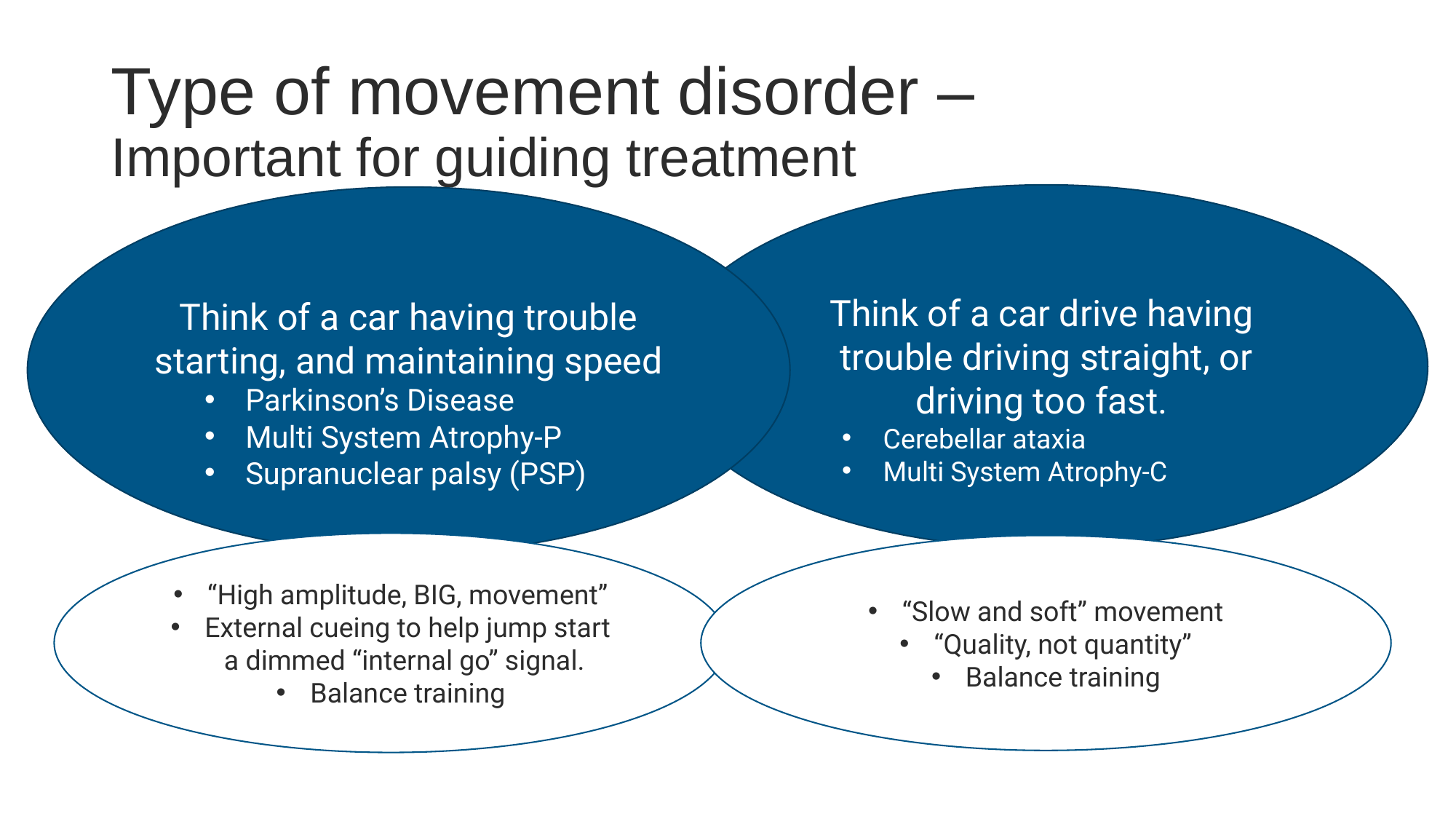

# Type of movement disorder – Important for guiding treatment

Think of a car drive having  trouble driving straight, or driving too fast.
Cerebellar ataxia
Multi System Atrophy-C

Think of a car having trouble starting, and maintaining speed
Parkinson’s Disease
Multi System Atrophy-P
Supranuclear palsy (PSP)

“High amplitude, BIG, movement”
External cueing to help jump start a dimmed “internal go” signal.
Balance training
“Slow and soft” movement
“Quality, not quantity”
Balance training